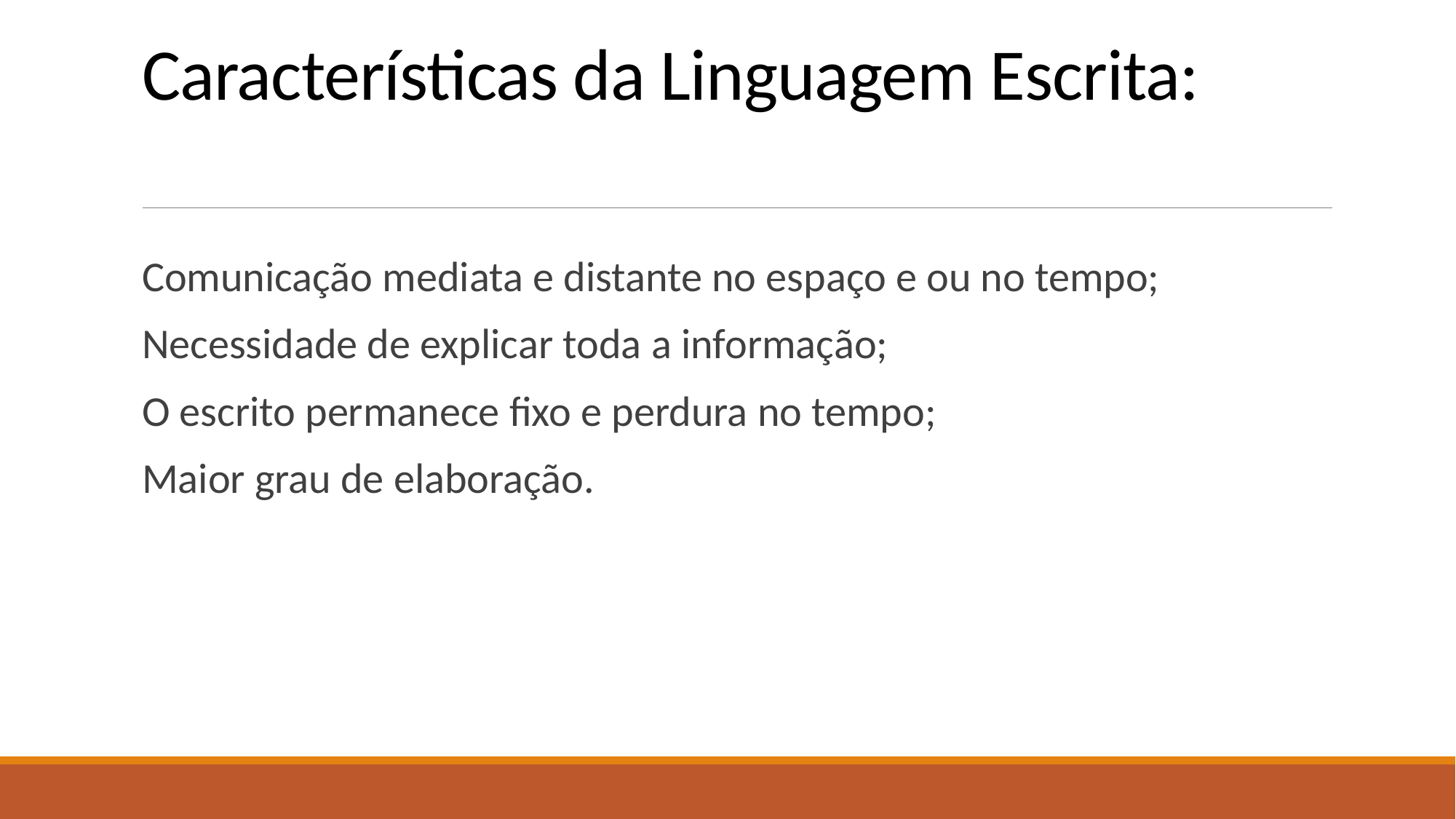

# Características da Linguagem Escrita:
Comunicação mediata e distante no espaço e ou no tempo;
Necessidade de explicar toda a informação;
O escrito permanece fixo e perdura no tempo;
Maior grau de elaboração.